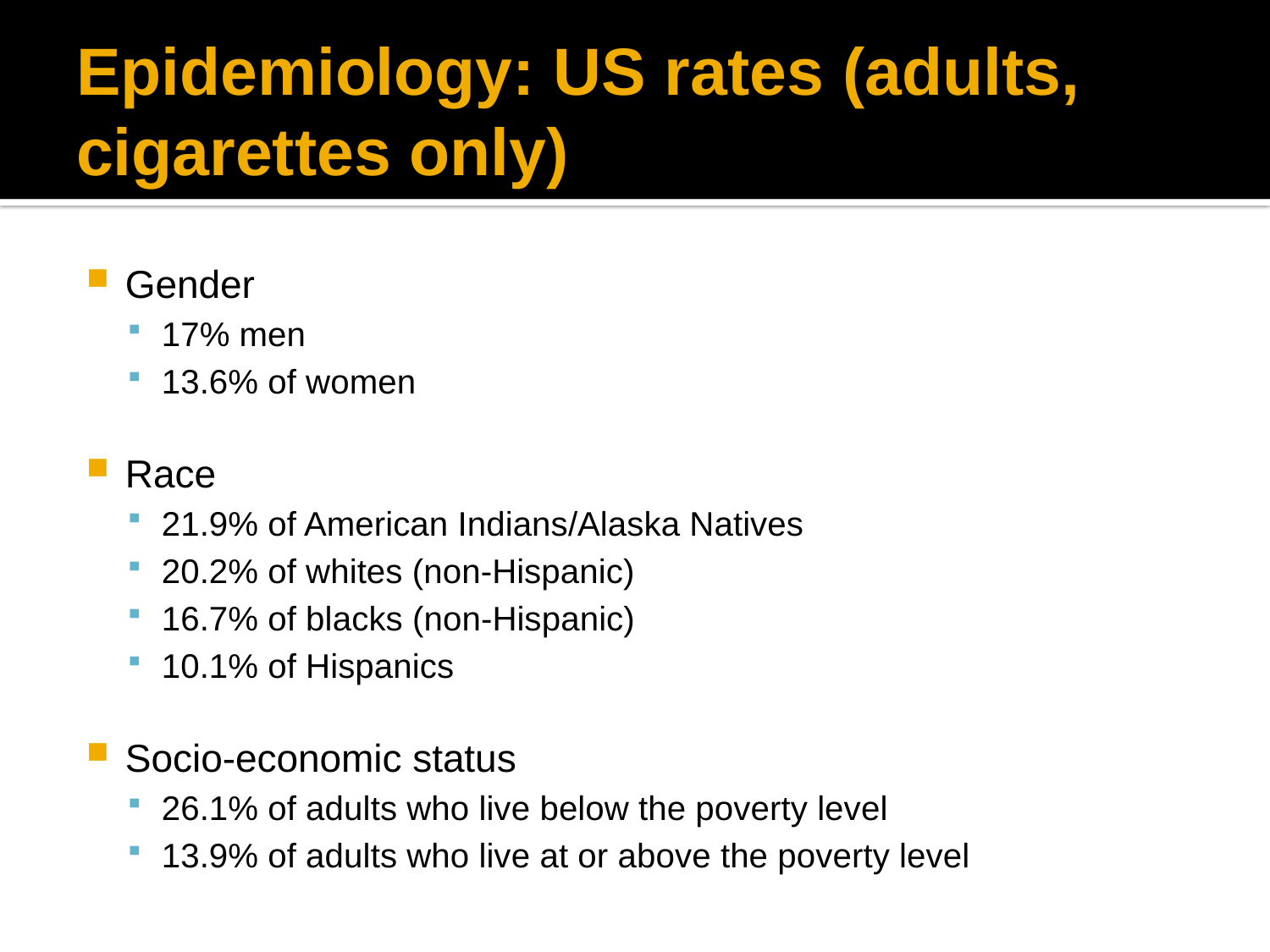

# Epidemiology: US rates (adults, cigarettes only)
Gender
17% men
13.6% of women

Race
21.9% of American Indians/Alaska Natives
20.2% of whites (non-Hispanic)
16.7% of blacks (non-Hispanic)
10.1% of Hispanics

Socio-economic status
26.1% of adults who live below the poverty level
13.9% of adults who live at or above the poverty level